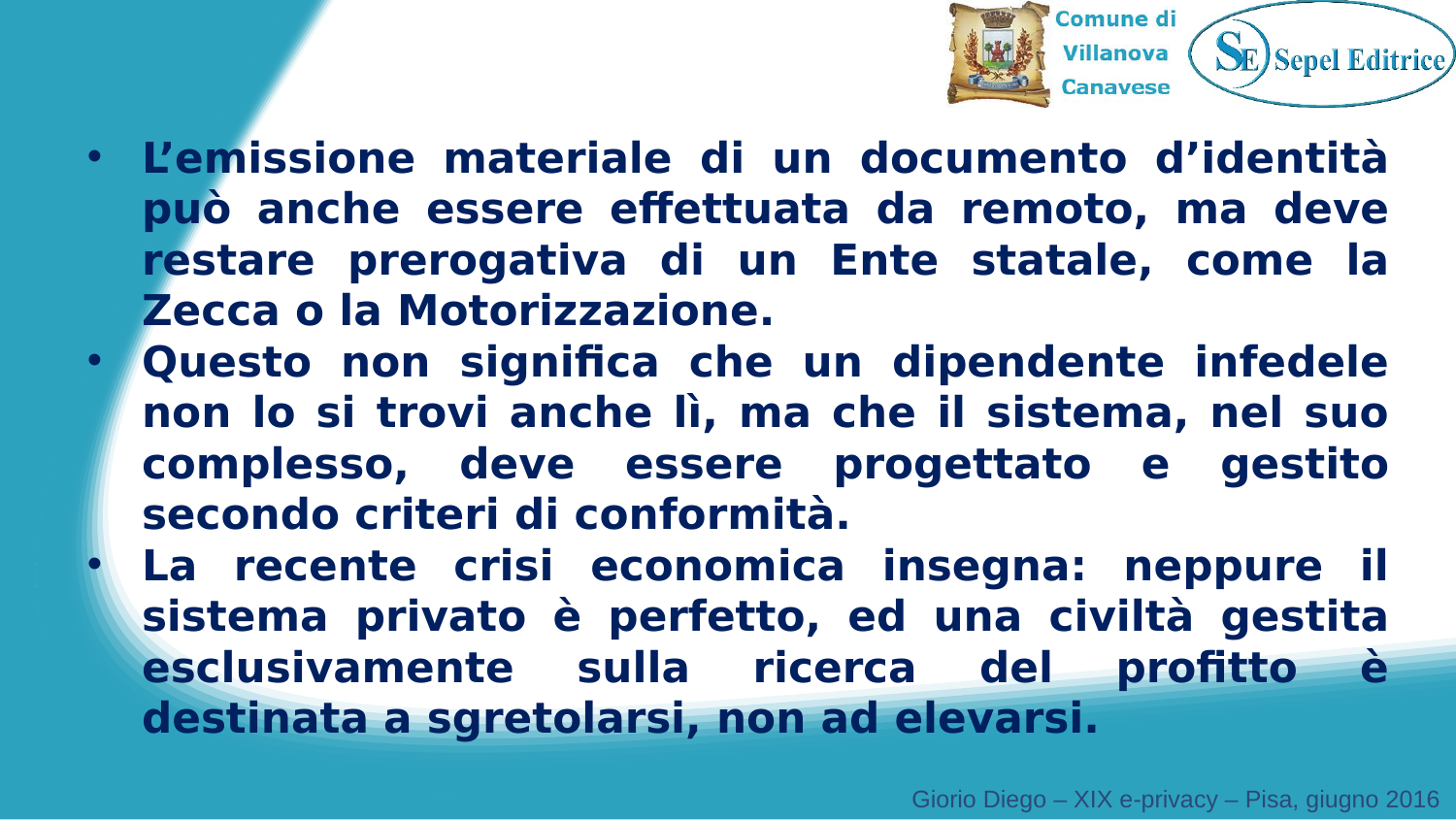

L’emissione materiale di un documento d’identità può anche essere effettuata da remoto, ma deve restare prerogativa di un Ente statale, come la Zecca o la Motorizzazione.
Questo non significa che un dipendente infedele non lo si trovi anche lì, ma che il sistema, nel suo complesso, deve essere progettato e gestito secondo criteri di conformità.
La recente crisi economica insegna: neppure il sistema privato è perfetto, ed una civiltà gestita esclusivamente sulla ricerca del profitto è destinata a sgretolarsi, non ad elevarsi.